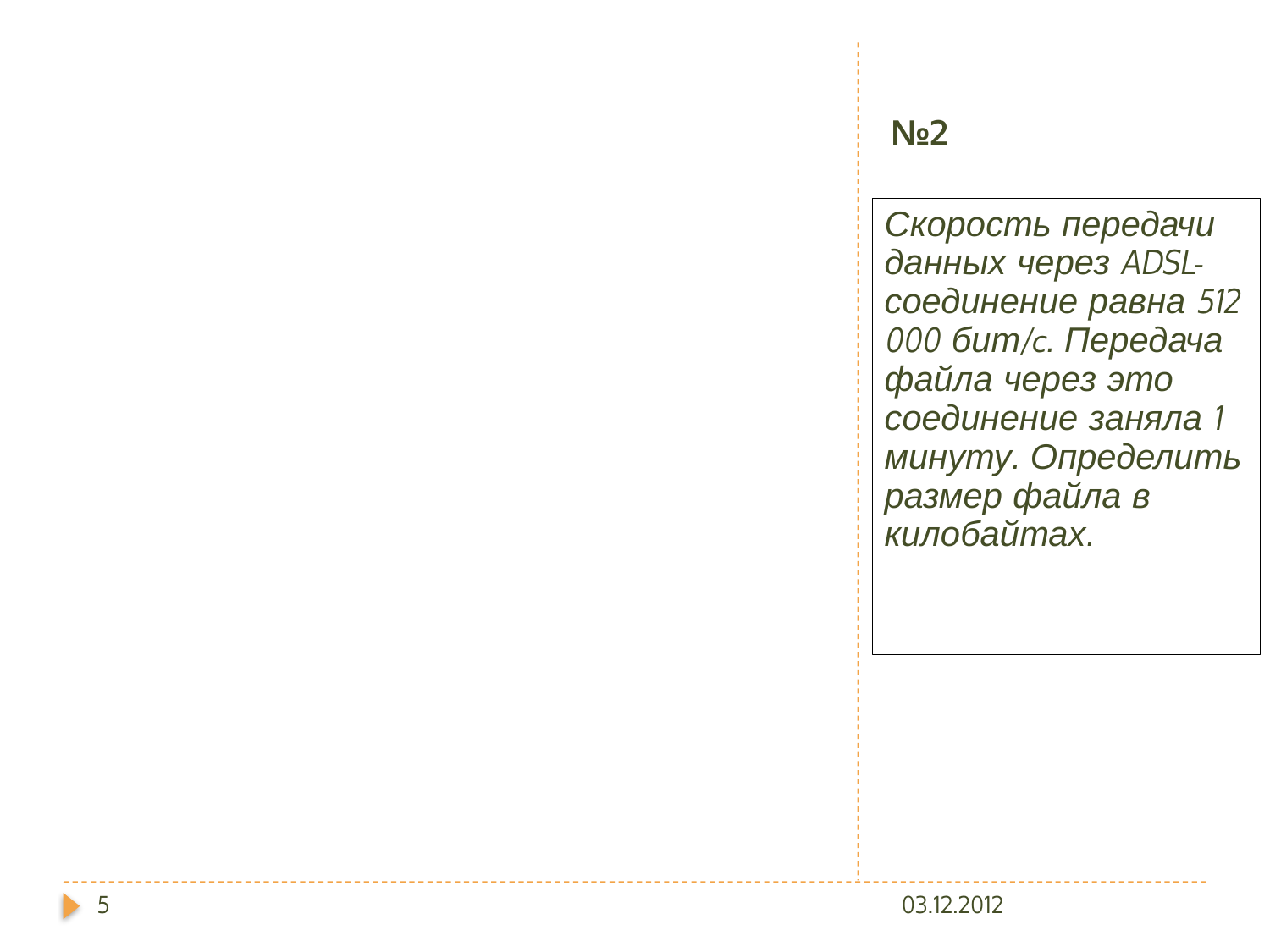

# №2
Скорость передачи данных через ADSL-соединение равна 512 000 бит/c. Передача файла через это соединение заняла 1 минуту. Определить размер файла в килобайтах.
5
03.12.2012